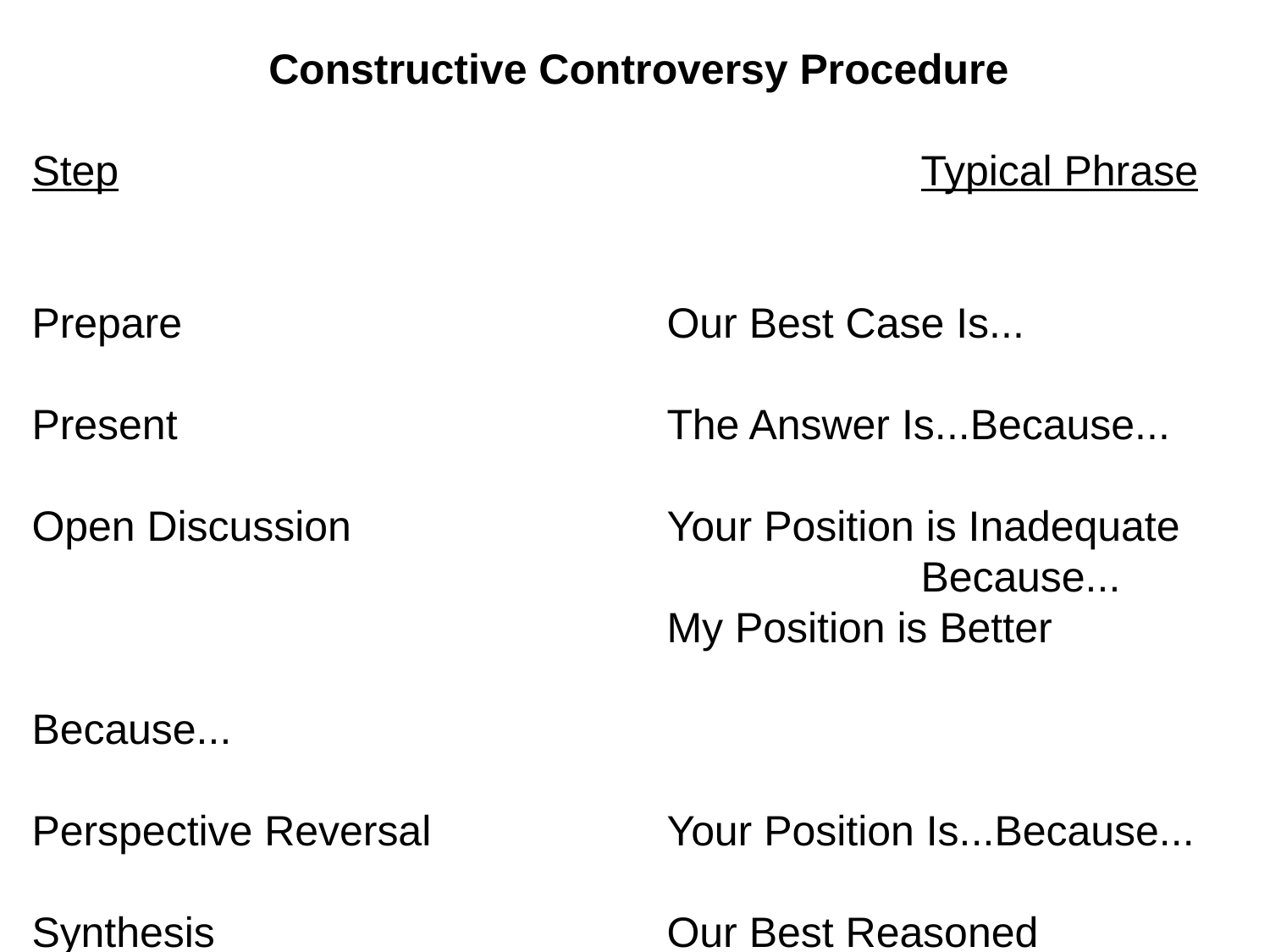

Constructive Controversy Procedure

Step               				Typical Phrase

Prepare		Our Best Case Is...

Present		The Answer Is...Because...

Open Discussion		Your Position is Inadequate 				Because...
		My Position is Better 						Because...

Perspective Reversal		Your Position Is...Because...

Synthesis		Our Best Reasoned 						Judgment Is...